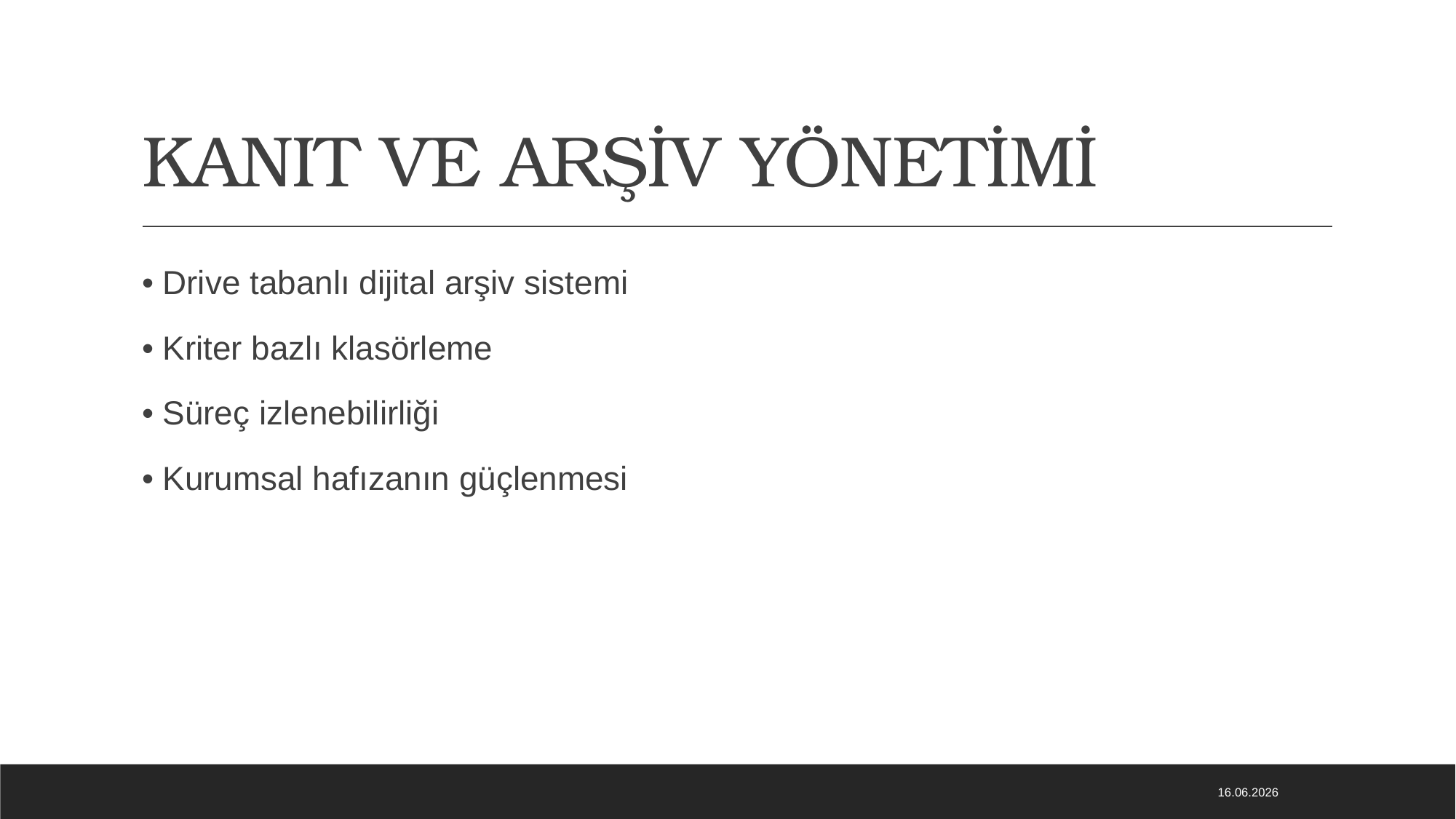

# KANIT VE ARŞİV YÖNETİMİ
• Drive tabanlı dijital arşiv sistemi
• Kriter bazlı klasörleme
• Süreç izlenebilirliği
• Kurumsal hafızanın güçlenmesi

16.06.2026